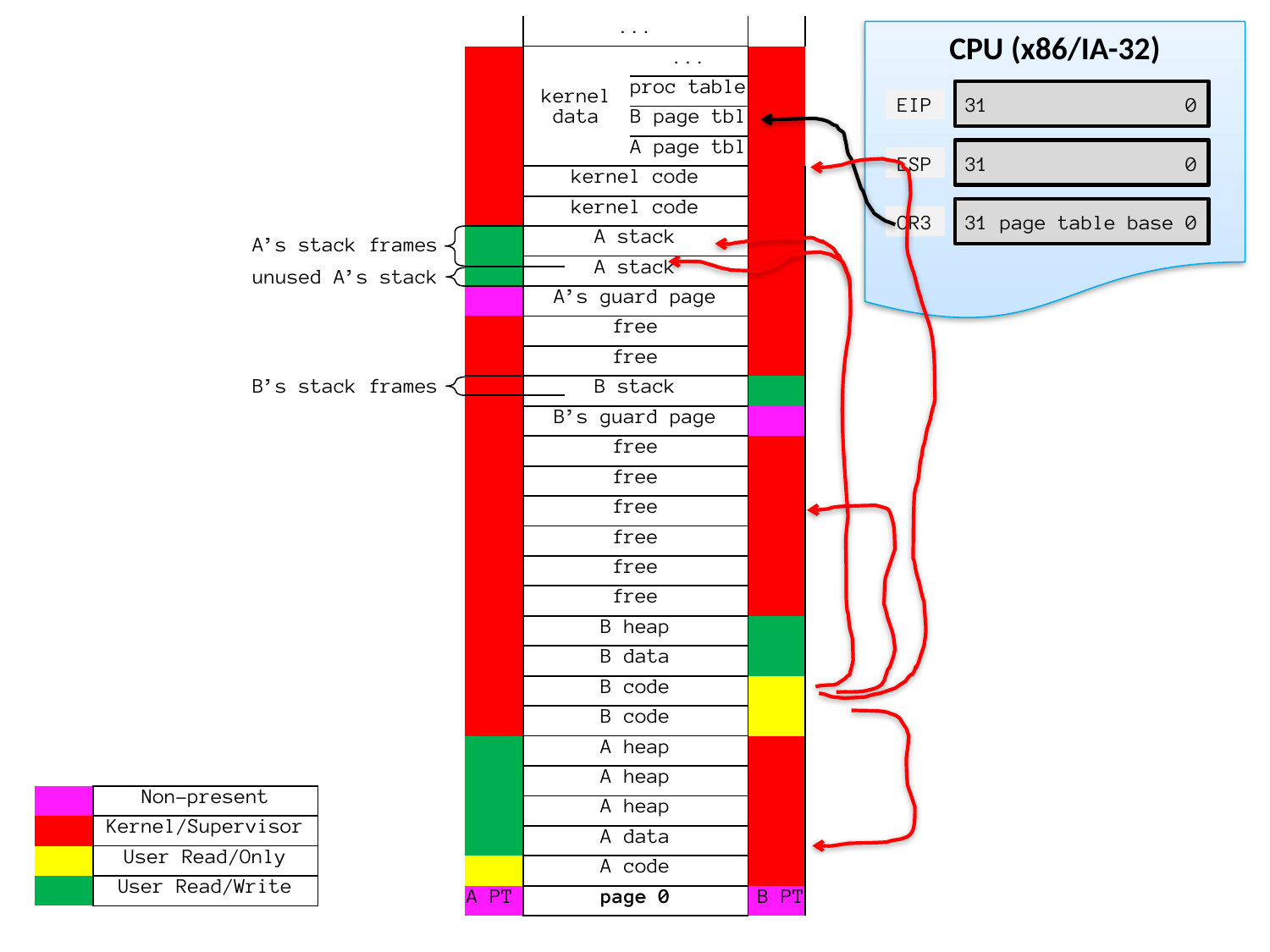

|  | ... |  |  |
| --- | --- | --- | --- |
|  | kernel data | ... |  |
|  |  | proc table |  |
|  |  | B page tbl |  |
|  |  | A page tbl |  |
|  | kernel code |  |  |
|  | kernel code |  |  |
|  | A stack |  |  |
|  | A stack |  |  |
|  | A’s guard page |  |  |
|  | free |  |  |
|  | free |  |  |
|  | B stack |  |  |
|  | B’s guard page |  |  |
|  | free |  |  |
|  | free |  |  |
|  | free |  |  |
|  | free |  |  |
|  | free |  |  |
|  | free |  |  |
|  | B heap |  |  |
|  | B data |  |  |
|  | B code |  |  |
|  | B code |  |  |
|  | A heap |  |  |
|  | A heap |  |  |
|  | A heap |  |  |
|  | A data |  |  |
|  | A code |  |  |
| A PT | page 0 |  | B PT |
CPU (x86/IA-32)
31                 0
EIP

31                 0
ESP

31 page table base 0
CR3

A’s stack frames

unused A’s stack

B’s stack frames

|  | Non-present |  |
| --- | --- | --- |
|  | Kernel/Supervisor |  |
|  | User Read/Only |  |
|  | User Read/Write |  |